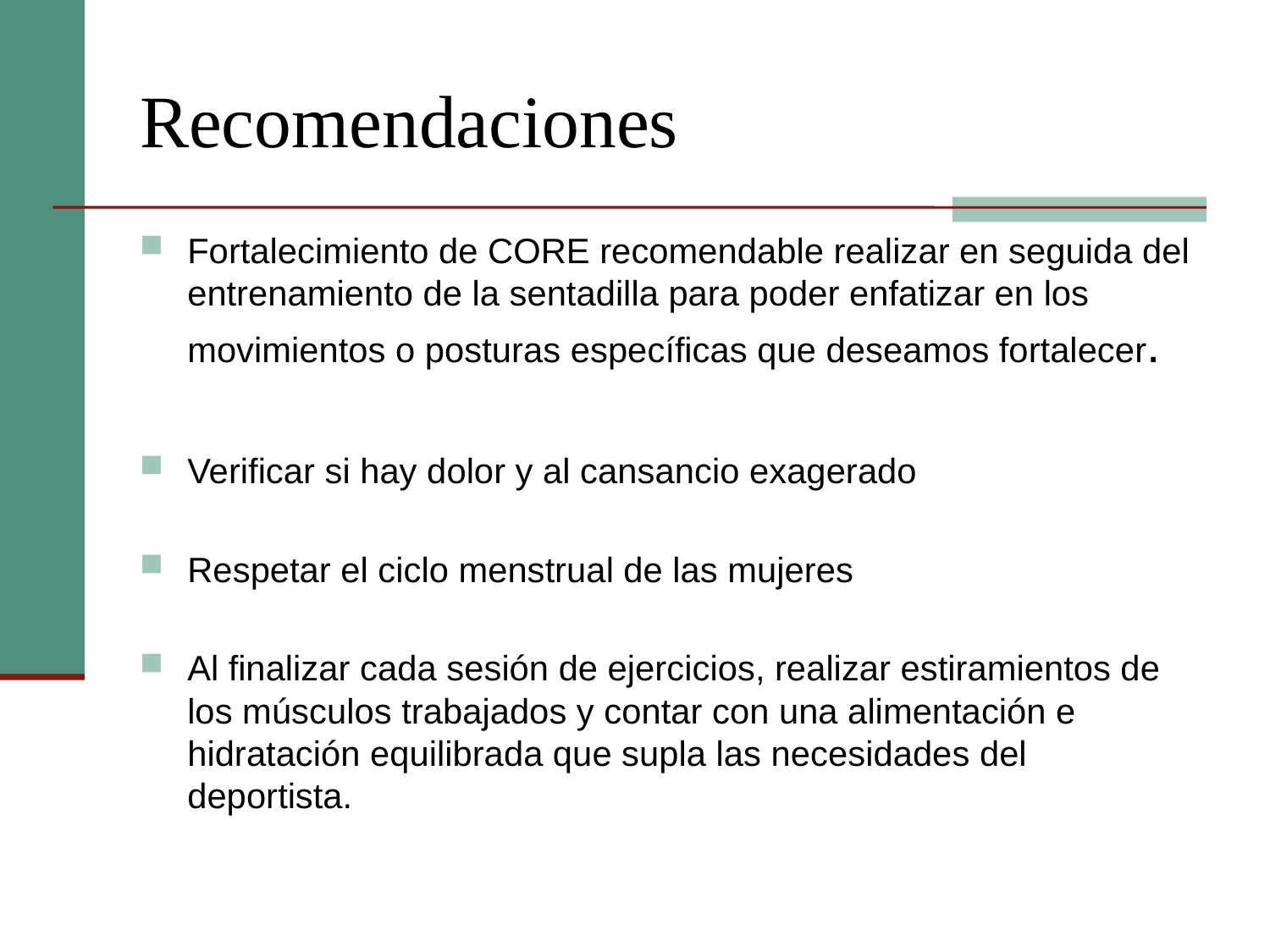

# Recomendaciones
Fortalecimiento de CORE recomendable realizar en seguida del entrenamiento de la sentadilla para poder enfatizar en los movimientos o posturas específicas que deseamos fortalecer.

Verificar si hay dolor y al cansancio exagerado

Respetar el ciclo menstrual de las mujeres

Al finalizar cada sesión de ejercicios, realizar estiramientos de los músculos trabajados y contar con una alimentación e hidratación equilibrada que supla las necesidades del deportista.